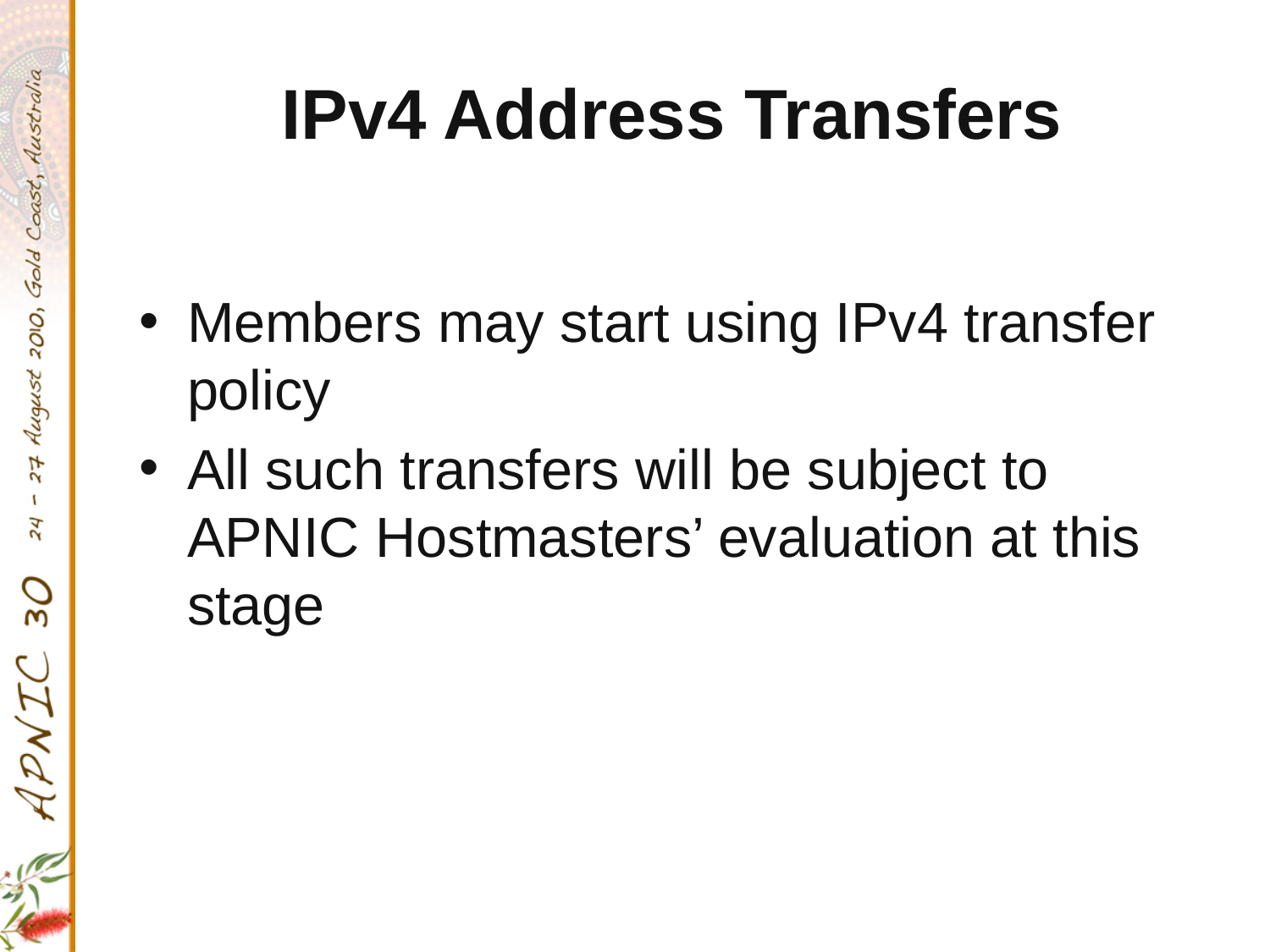

# IPv4 Address Transfers

Members may start using IPv4 transfer policy
All such transfers will be subject to APNIC Hostmasters’ evaluation at this stage